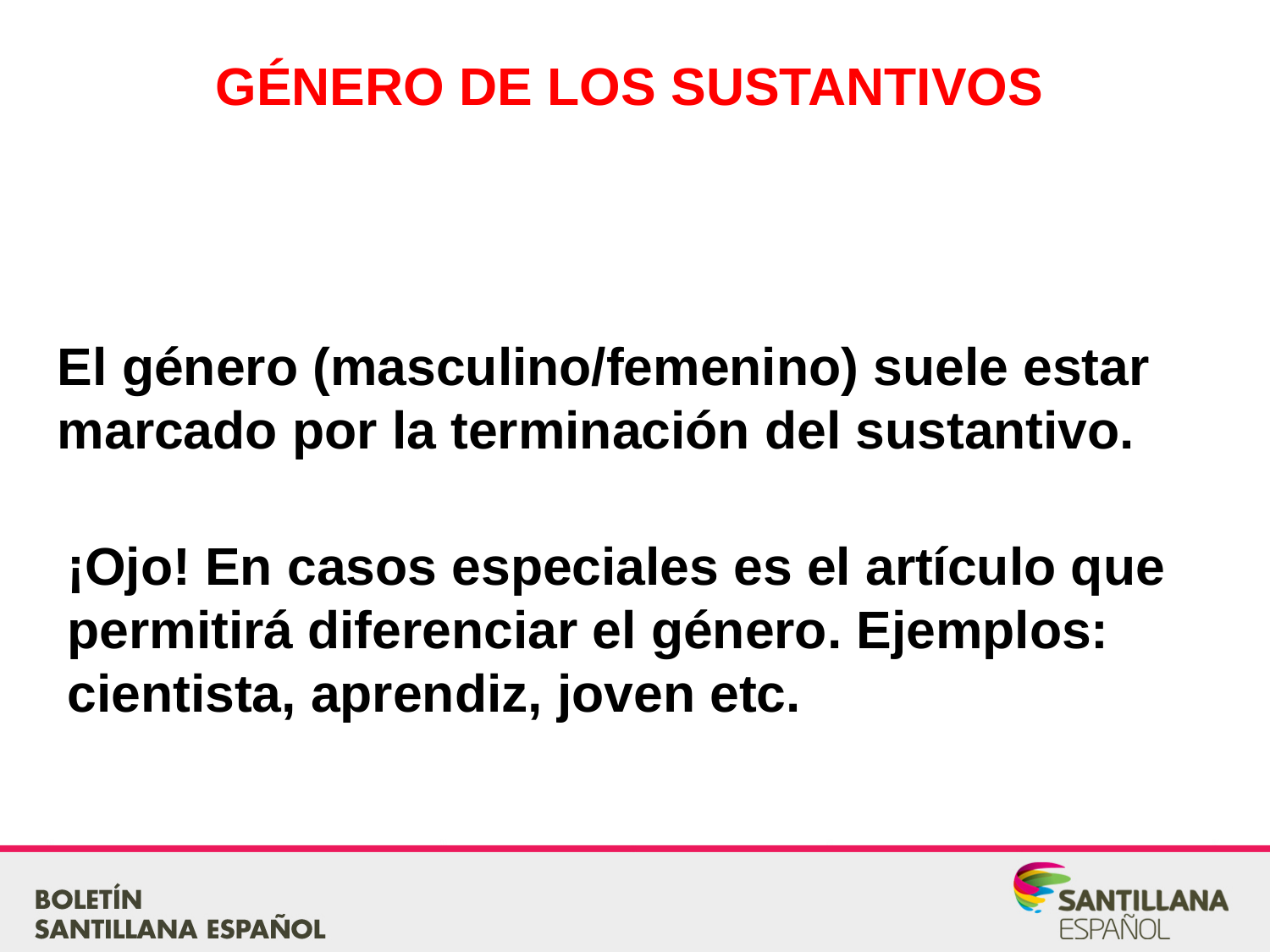

GÉNERO DE LOS SUSTANTIVOS
El género (masculino/femenino) suele estar marcado por la terminación del sustantivo.
¡Ojo! En casos especiales es el artículo que permitirá diferenciar el género. Ejemplos: cientista, aprendiz, joven etc.